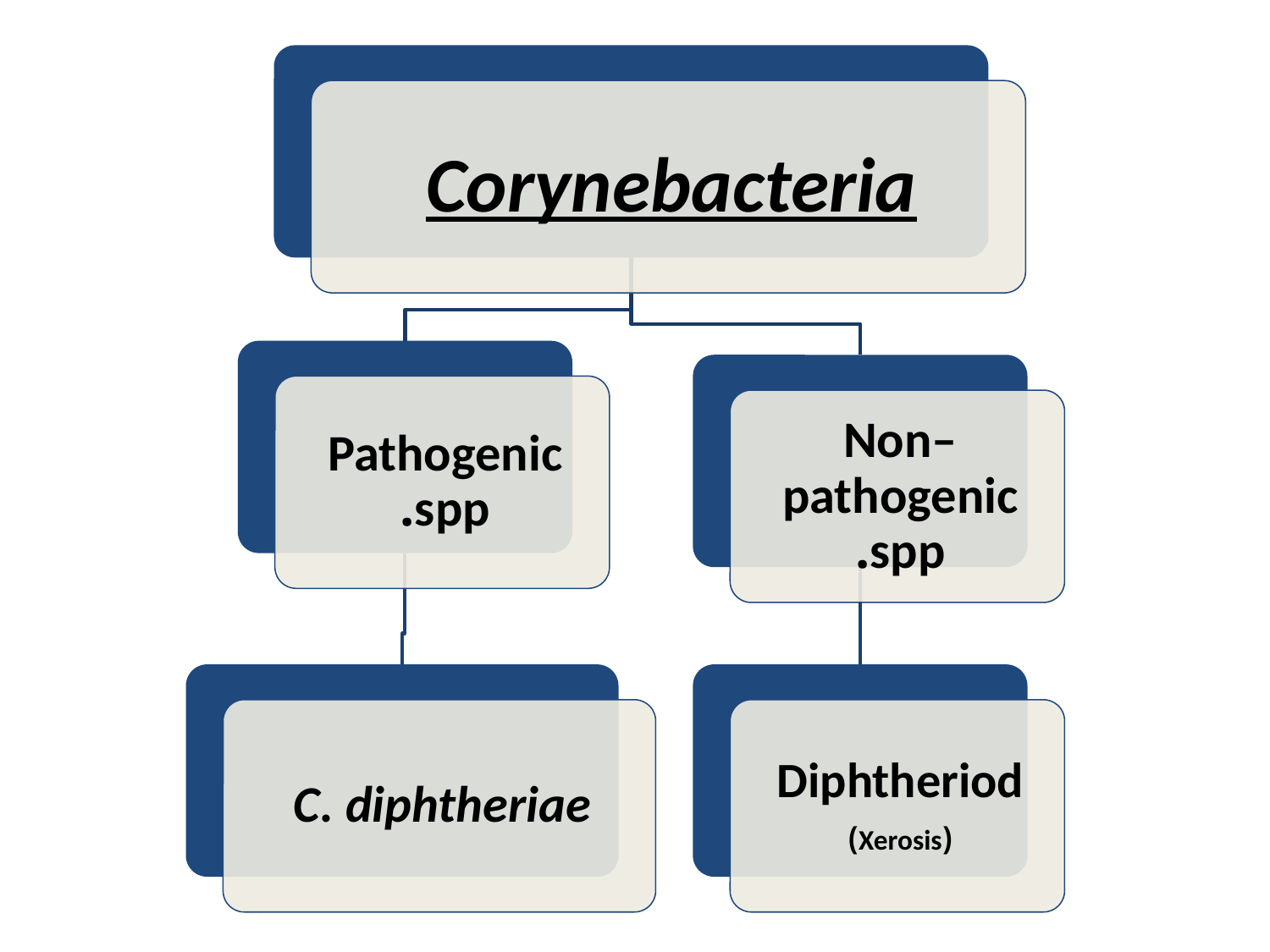

Corynebacteria
Pathogenic spp.
C. diphtheriae
Non–pathogenic spp.
Diphtheriod
(Xerosis)